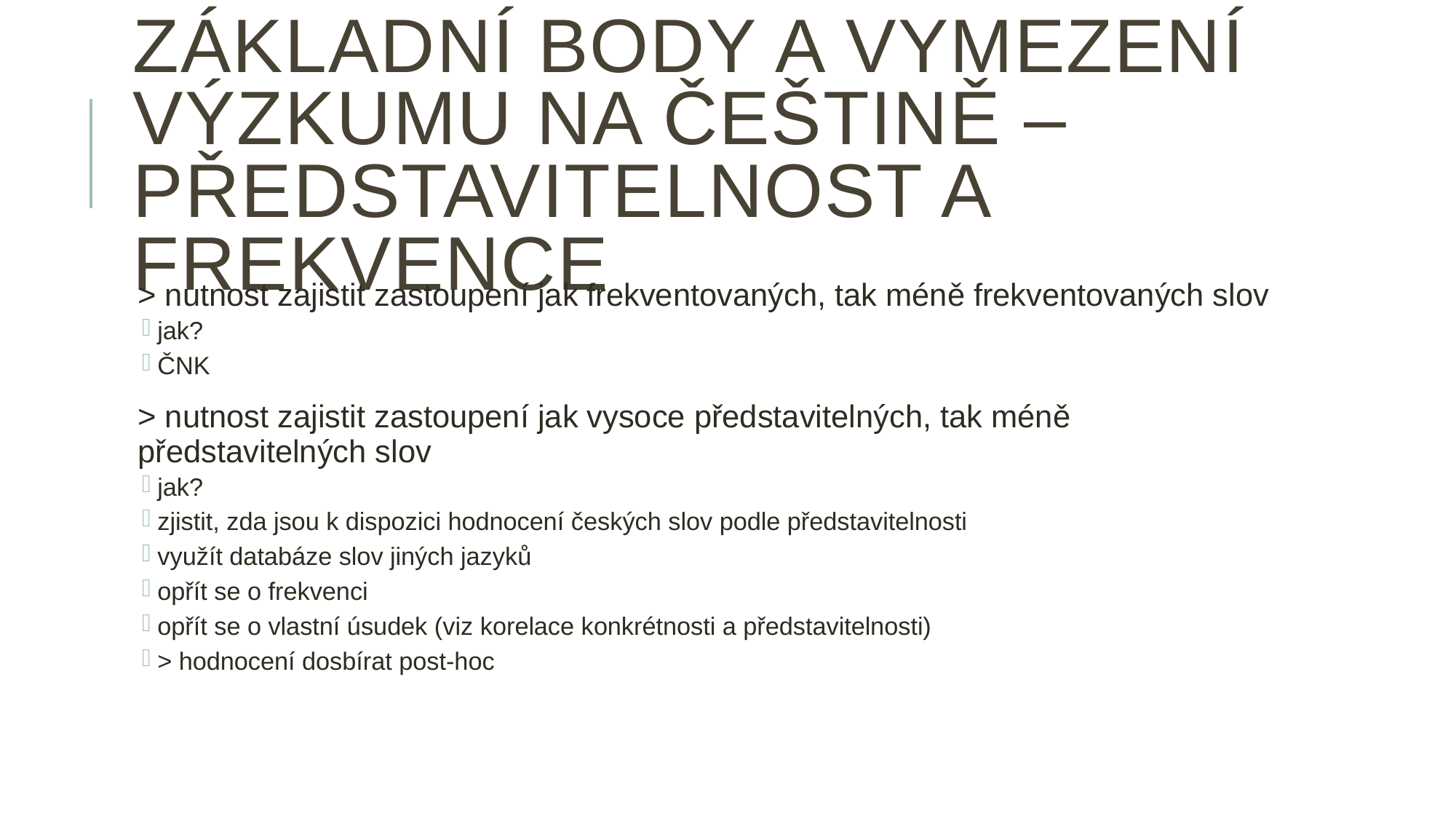

# ZÁKLADNÍ BODY A VYMEZENÍ VÝZKUMU NA ČEŠTINĚ – PŘEDSTAVITELNOST A FREKVENCE
> nutnost zajistit zastoupení jak frekventovaných, tak méně frekventovaných slov
jak?
ČNK
> nutnost zajistit zastoupení jak vysoce představitelných, tak méně představitelných slov
jak?
zjistit, zda jsou k dispozici hodnocení českých slov podle představitelnosti
využít databáze slov jiných jazyků
opřít se o frekvenci
opřít se o vlastní úsudek (viz korelace konkrétnosti a představitelnosti)
> hodnocení dosbírat post-hoc